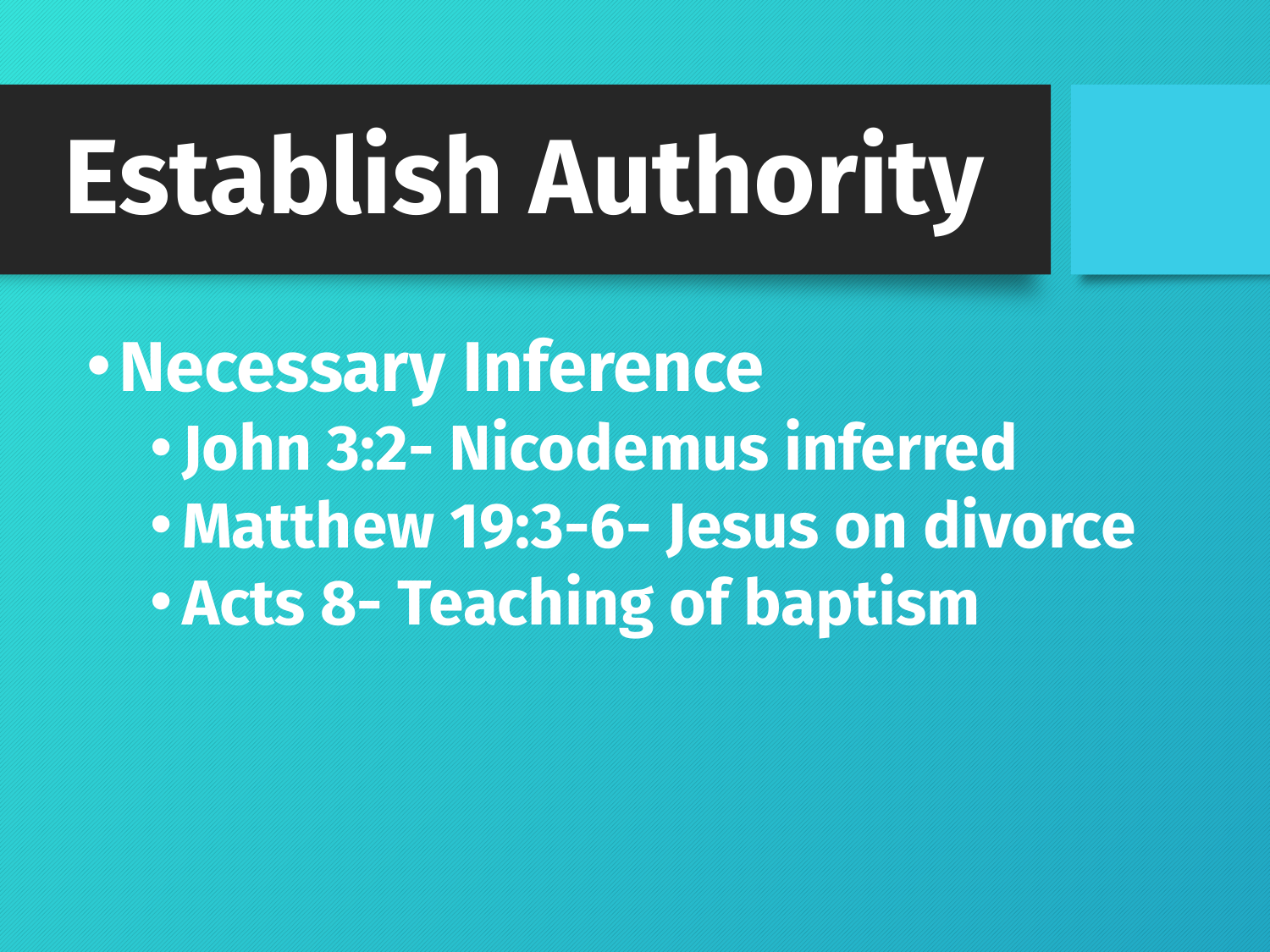

# Establish Authority
Necessary Inference
John 3:2- Nicodemus inferred
Matthew 19:3-6- Jesus on divorce
Acts 8- Teaching of baptism